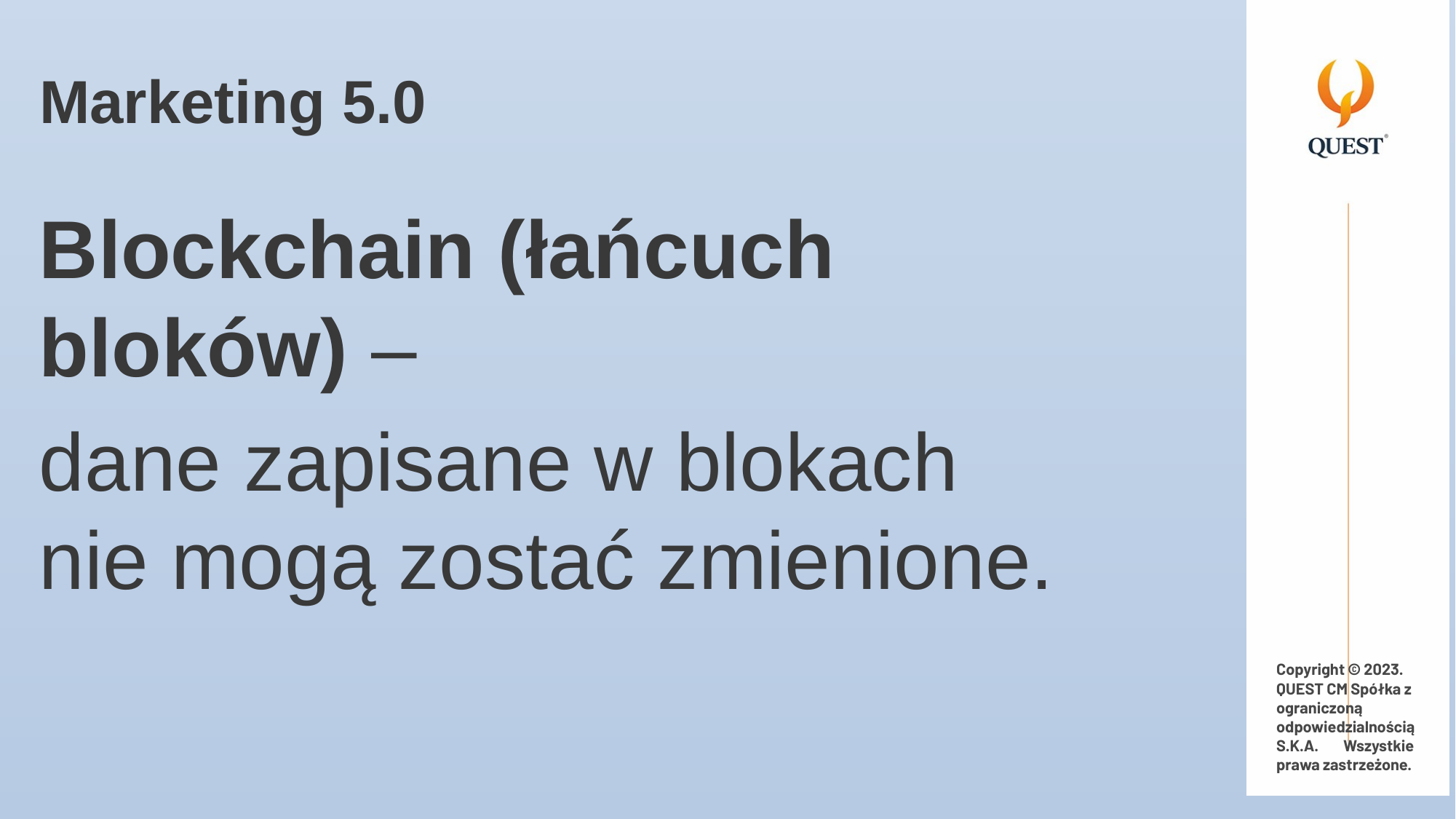

# Marketing 5.0
Blockchain (łańcuch bloków) –
dane zapisane w blokach nie mogą zostać zmienione.